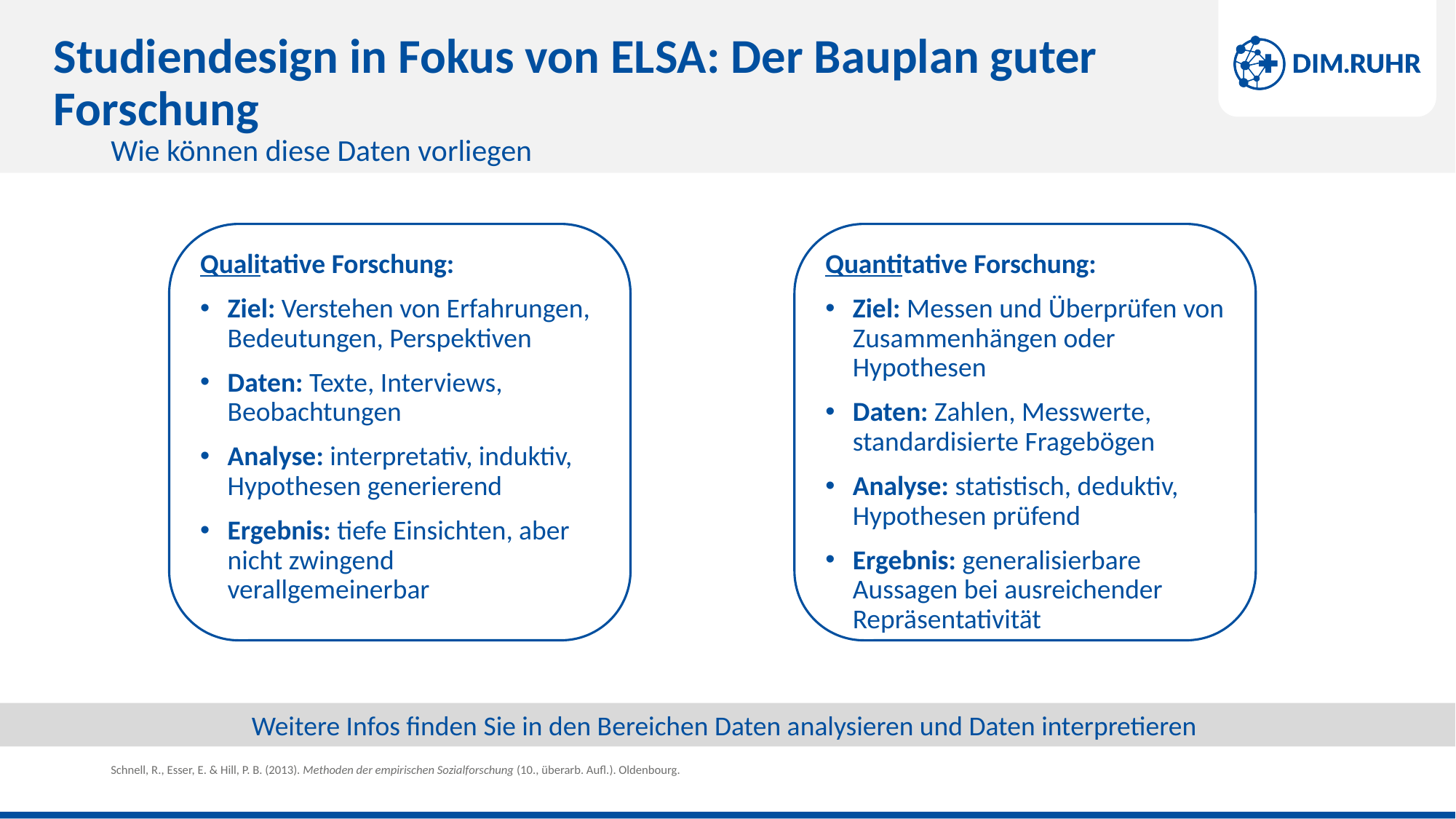

# Studiendesign in Fokus von ELSA: Der Bauplan guter Forschung
Wie können diese Daten vorliegen
Qualitative Forschung:
Ziel: Verstehen von Erfahrungen, Bedeutungen, Perspektiven
Daten: Texte, Interviews, Beobachtungen
Analyse: interpretativ, induktiv, Hypothesen generierend
Ergebnis: tiefe Einsichten, aber nicht zwingend verallgemeinerbar

Quantitative Forschung:
Ziel: Messen und Überprüfen von Zusammenhängen oder Hypothesen
Daten: Zahlen, Messwerte, standardisierte Fragebögen
Analyse: statistisch, deduktiv, Hypothesen prüfend
Ergebnis: generalisierbare Aussagen bei ausreichender Repräsentativität
Weitere Infos finden Sie in den Bereichen Daten analysieren und Daten interpretieren
Schnell, R., Esser, E. & Hill, P. B. (2013). Methoden der empirischen Sozialforschung (10., überarb. Aufl.). Oldenbourg.